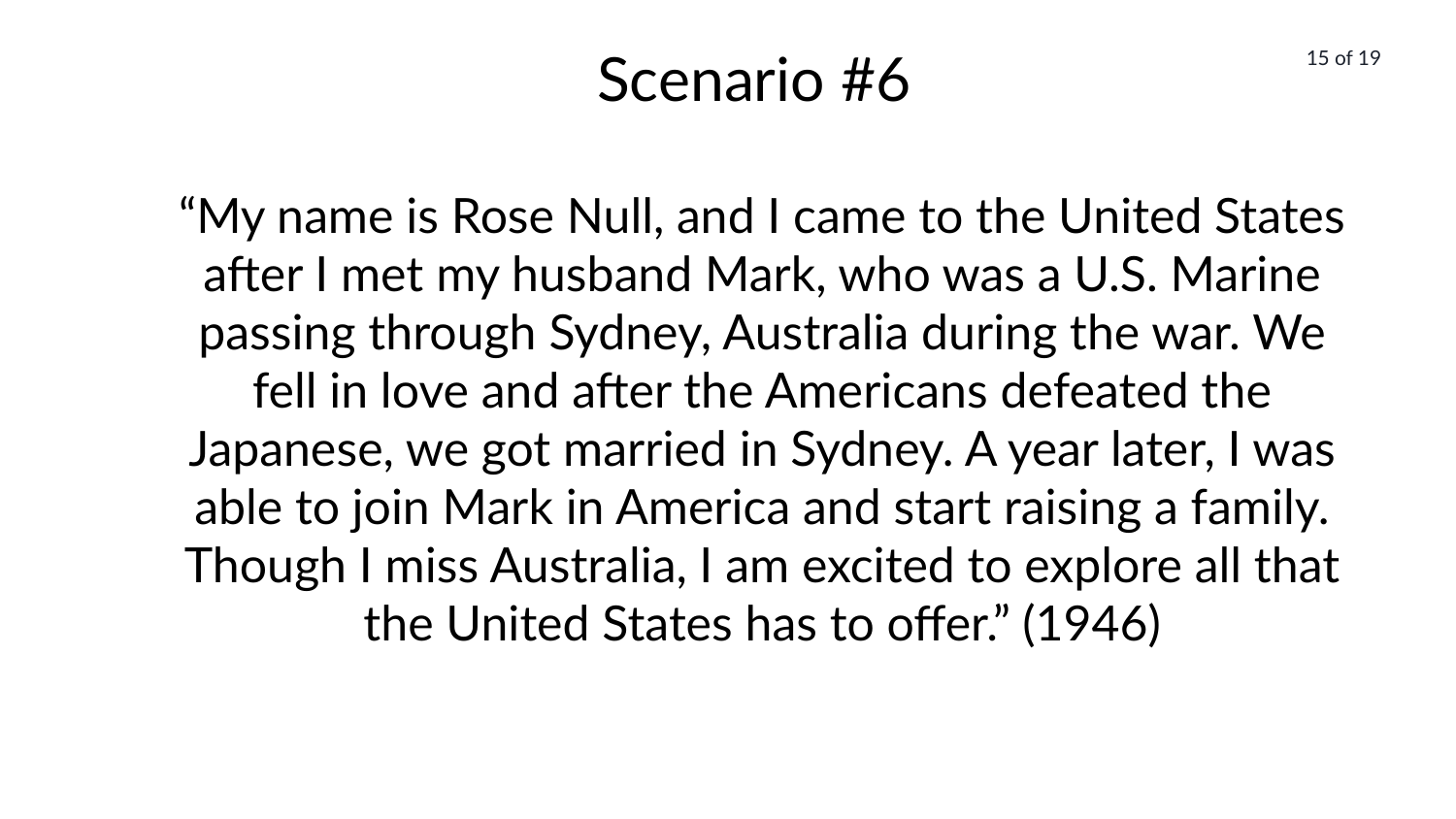

Scenario #6
15 of 19
“My name is Rose Null, and I came to the United States after I met my husband Mark, who was a U.S. Marine passing through Sydney, Australia during the war. We fell in love and after the Americans defeated the Japanese, we got married in Sydney. A year later, I was able to join Mark in America and start raising a family. Though I miss Australia, I am excited to explore all that the United States has to offer.” (1946)